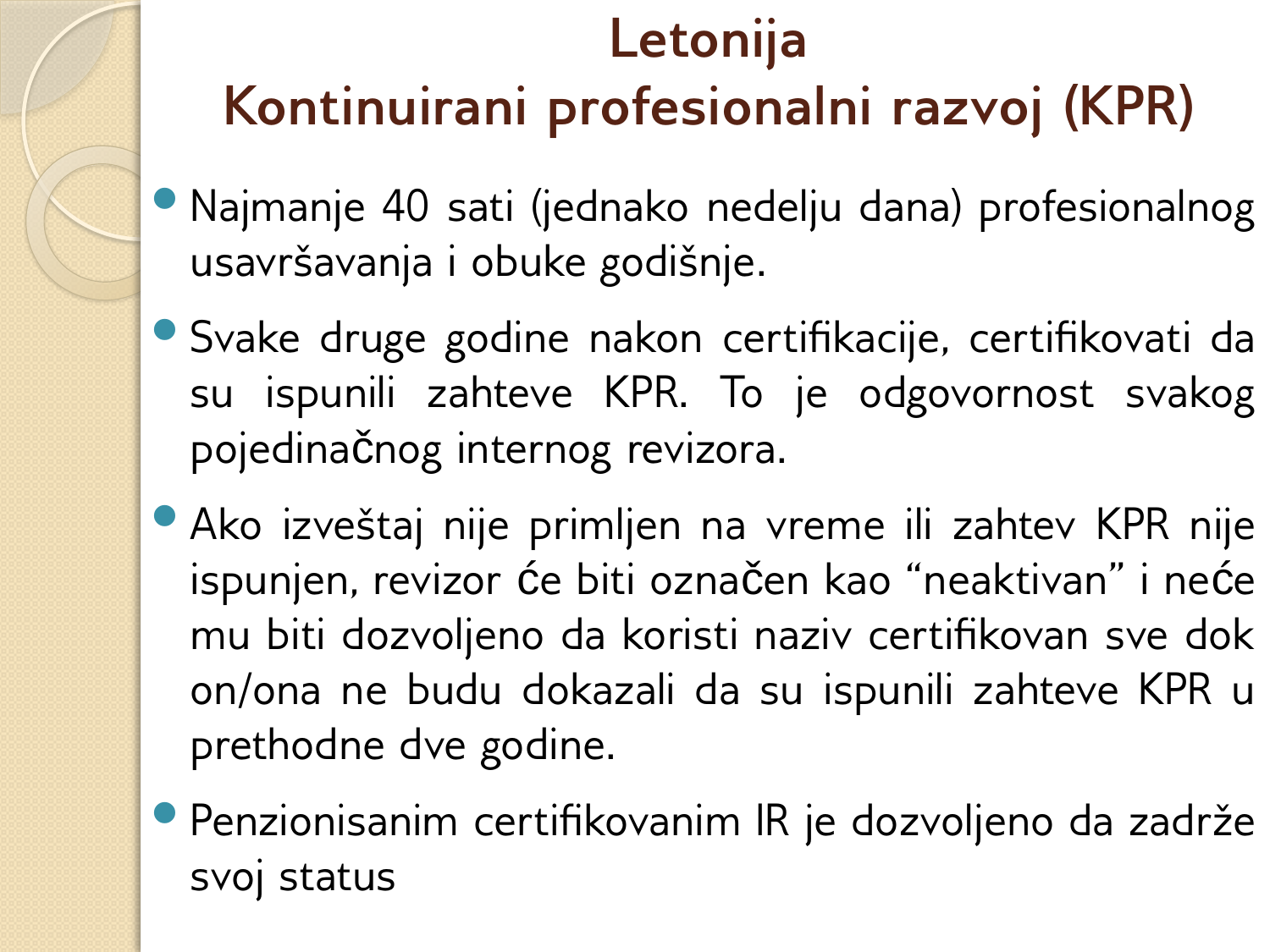

# Letonija Kontinuirani profesionalni razvoj (KPR)
Najmanje 40 sati (jednako nedelju dana) profesionalnog usavršavanja i obuke godišnje.
Svake druge godine nakon certifikacije, certifikovati da su ispunili zahteve KPR. To je odgovornost svakog pojedinačnog internog revizora.
Ako izveštaj nije primljen na vreme ili zahtev KPR nije ispunjen, revizor će biti označen kao “neaktivan” i neće mu biti dozvoljeno da koristi naziv certifikovan sve dok on/ona ne budu dokazali da su ispunili zahteve KPR u prethodne dve godine.
Penzionisanim certifikovanim IR je dozvoljeno da zadrže svoj status